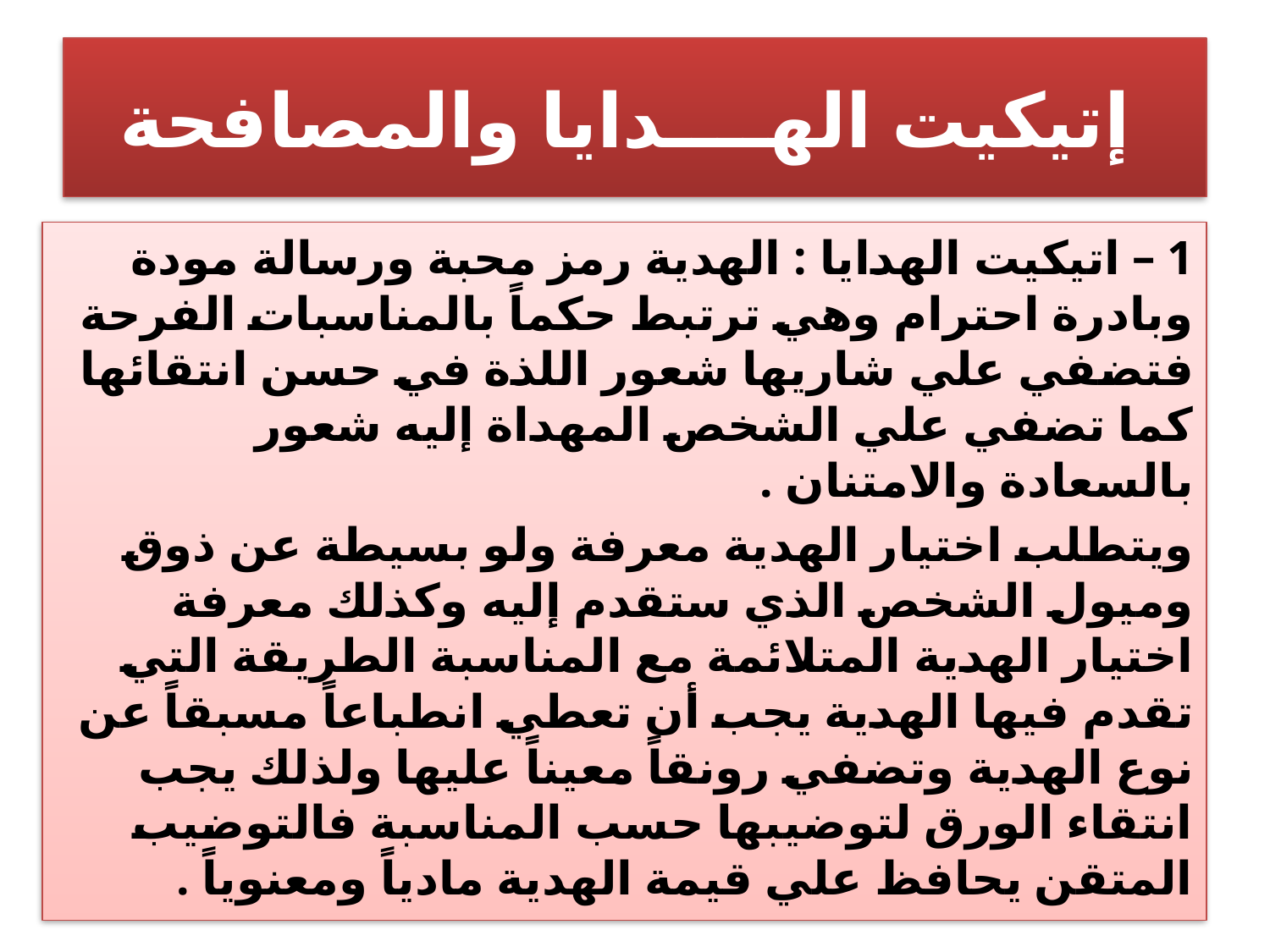

# إتيكيت الهــــدايا والمصافحة
1 – اتيكيت الهدايا : الهدية رمز محبة ورسالة مودة وبادرة احترام وهي ترتبط حكماً بالمناسبات الفرحة فتضفي علي شاريها شعور اللذة في حسن انتقائها كما تضفي علي الشخص المهداة إليه شعور بالسعادة والامتنان .
ويتطلب اختيار الهدية معرفة ولو بسيطة عن ذوق وميول الشخص الذي ستقدم إليه وكذلك معرفة اختيار الهدية المتلائمة مع المناسبة الطريقة التي تقدم فيها الهدية يجب أن تعطي انطباعاً مسبقاً عن نوع الهدية وتضفي رونقاً معيناً عليها ولذلك يجب انتقاء الورق لتوضيبها حسب المناسبة فالتوضيب المتقن يحافظ علي قيمة الهدية مادياً ومعنوياً .